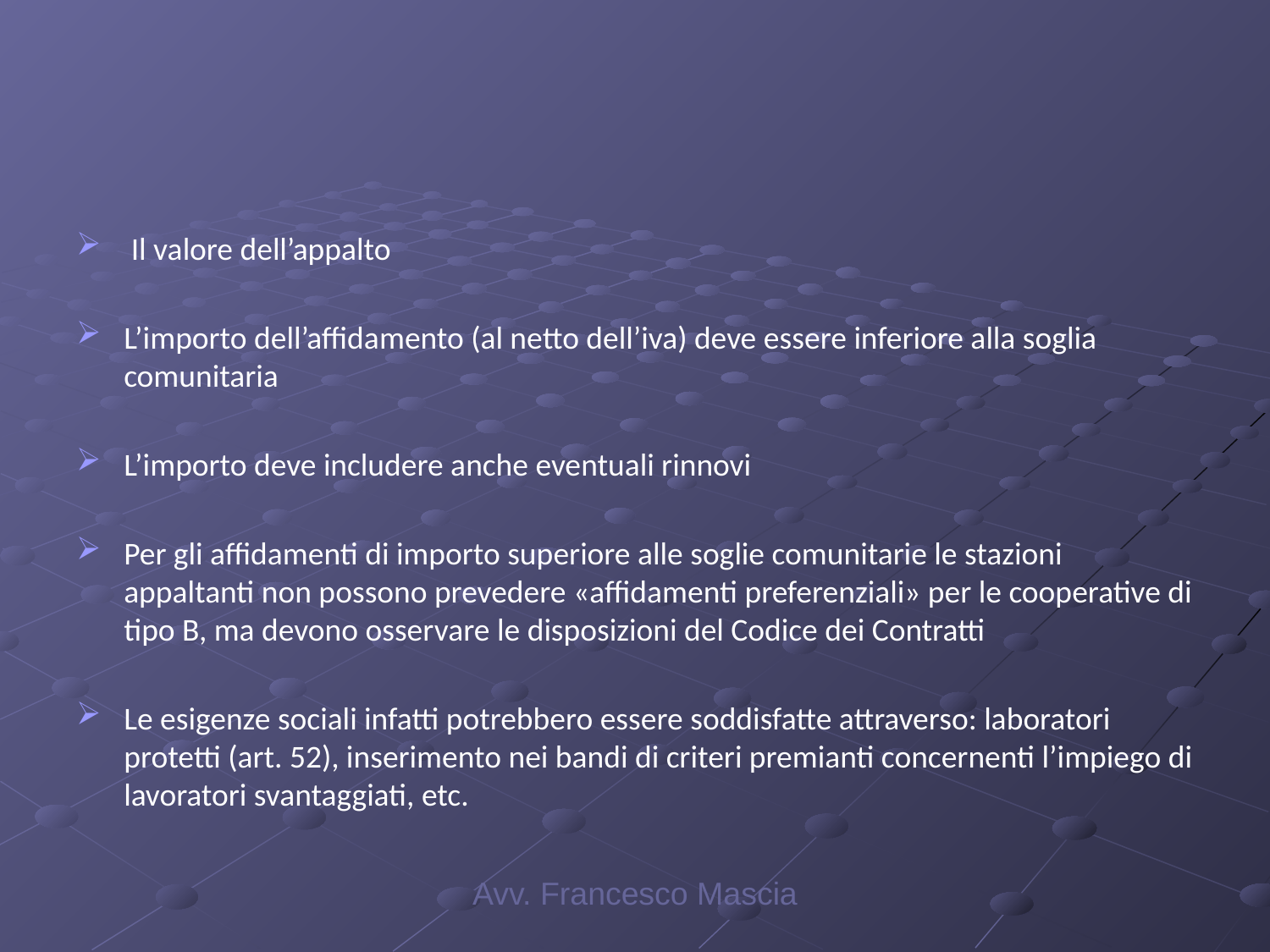

#
 Il valore dell’appalto

L’importo dell’affidamento (al netto dell’iva) deve essere inferiore alla soglia comunitaria

L’importo deve includere anche eventuali rinnovi

Per gli affidamenti di importo superiore alle soglie comunitarie le stazioni appaltanti non possono prevedere «affidamenti preferenziali» per le cooperative di tipo B, ma devono osservare le disposizioni del Codice dei Contratti

Le esigenze sociali infatti potrebbero essere soddisfatte attraverso: laboratori protetti (art. 52), inserimento nei bandi di criteri premianti concernenti l’impiego di lavoratori svantaggiati, etc.
Avv. Francesco Mascia